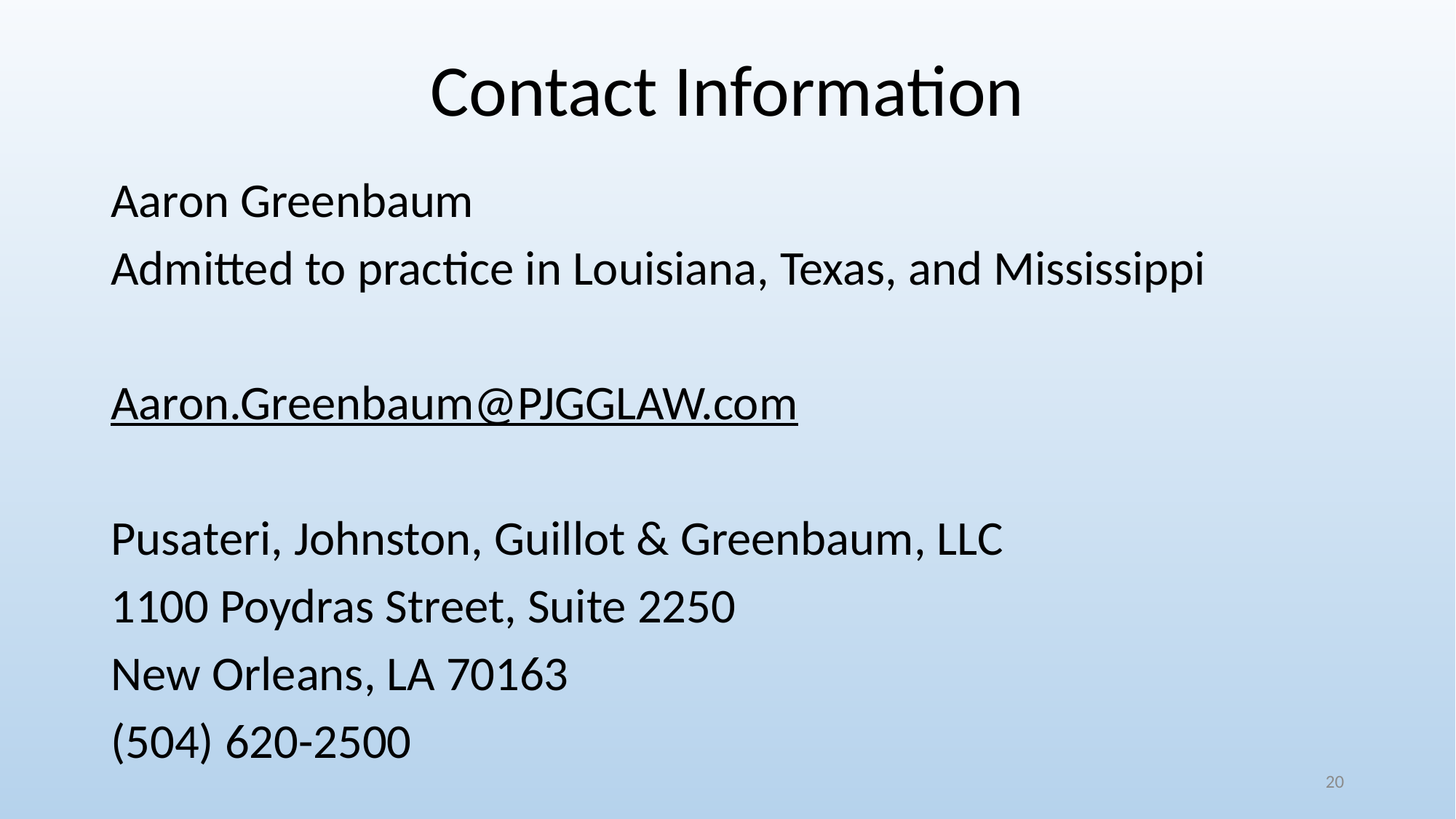

# Contact Information
Aaron Greenbaum
Admitted to practice in Louisiana, Texas, and Mississippi

Aaron.Greenbaum@PJGGLAW.com

Pusateri, Johnston, Guillot & Greenbaum, LLC
1100 Poydras Street, Suite 2250
New Orleans, LA 70163
(504) 620-2500
20